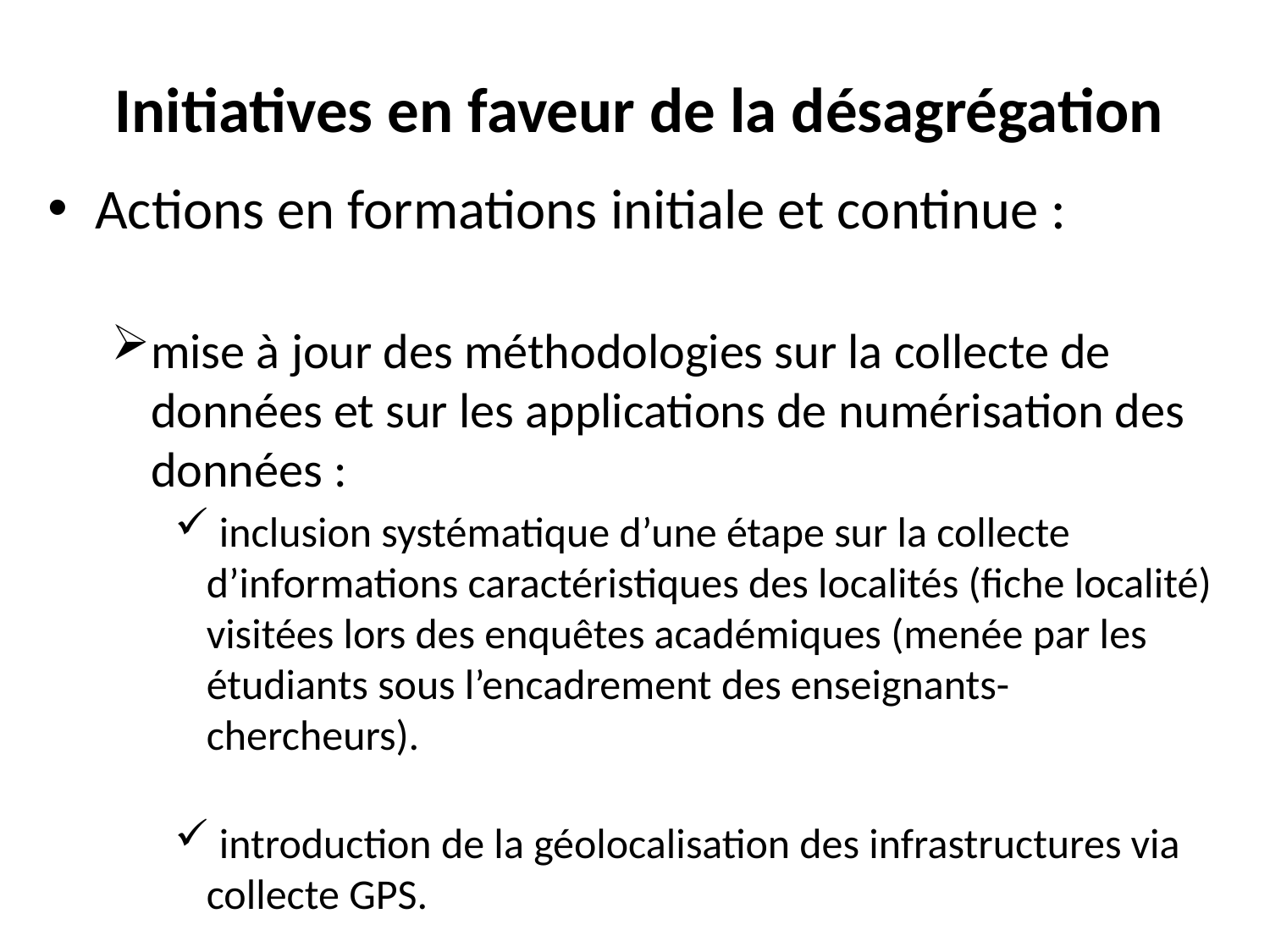

# Initiatives en faveur de la désagrégation
Actions en formations initiale et continue :

mise à jour des méthodologies sur la collecte de données et sur les applications de numérisation des données :
 inclusion systématique d’une étape sur la collecte d’informations caractéristiques des localités (fiche localité) visitées lors des enquêtes académiques (menée par les étudiants sous l’encadrement des enseignants-chercheurs).

 introduction de la géolocalisation des infrastructures via collecte GPS.